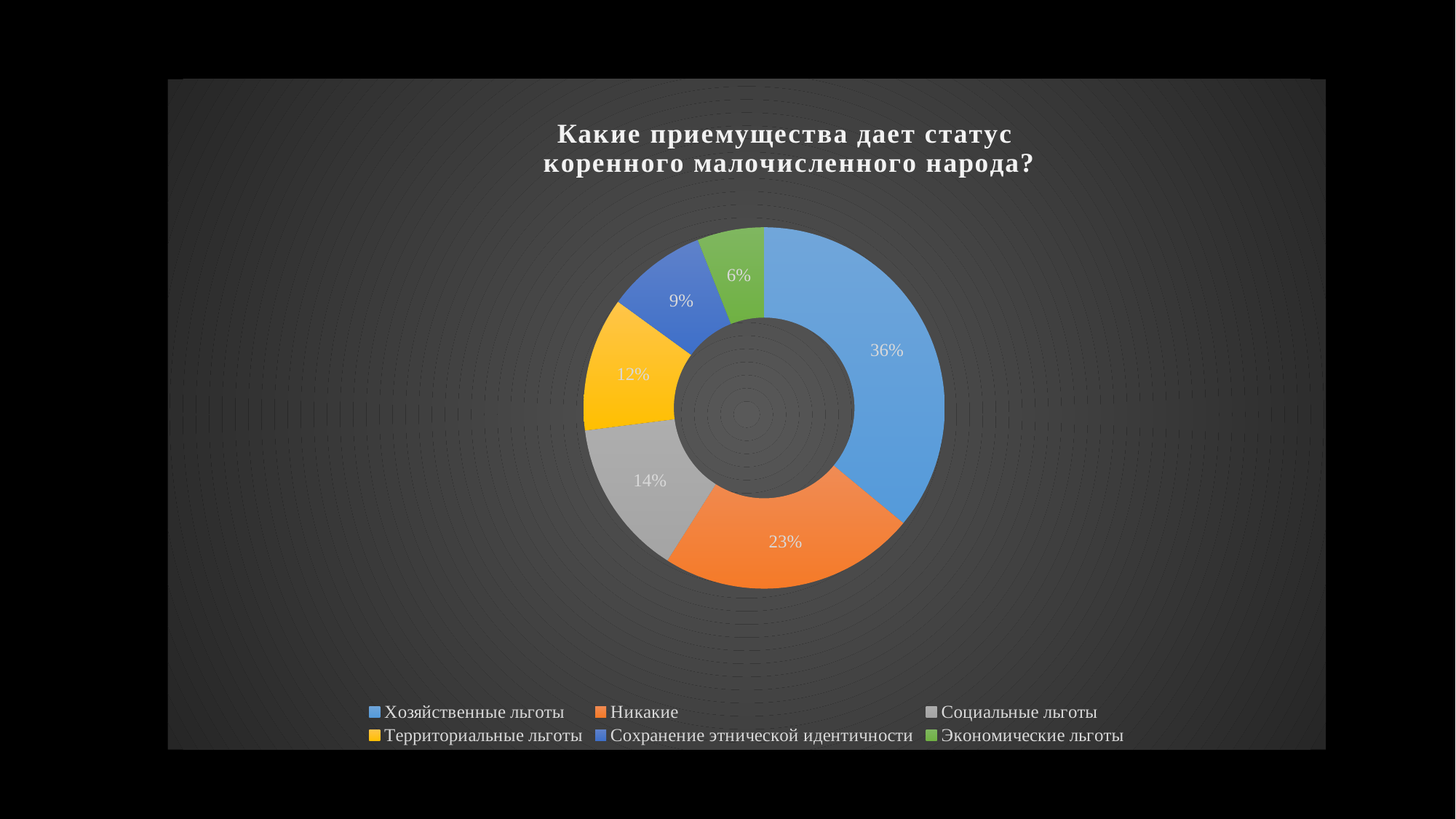

### Chart: Какие приемущества дает статус
коренного малочисленного народа?

| Category | Какие приемущества дает статус коренного малочисленного народа? |
|---|---|
| Хозяйственные льготы | 0.36 |
| Никакие | 0.23 |
| Социальные льготы | 0.14 |
| Территориальные льготы | 0.12 |
| Сохранение этнической идентичности | 0.09 |
| Экономические льготы | 0.06 |